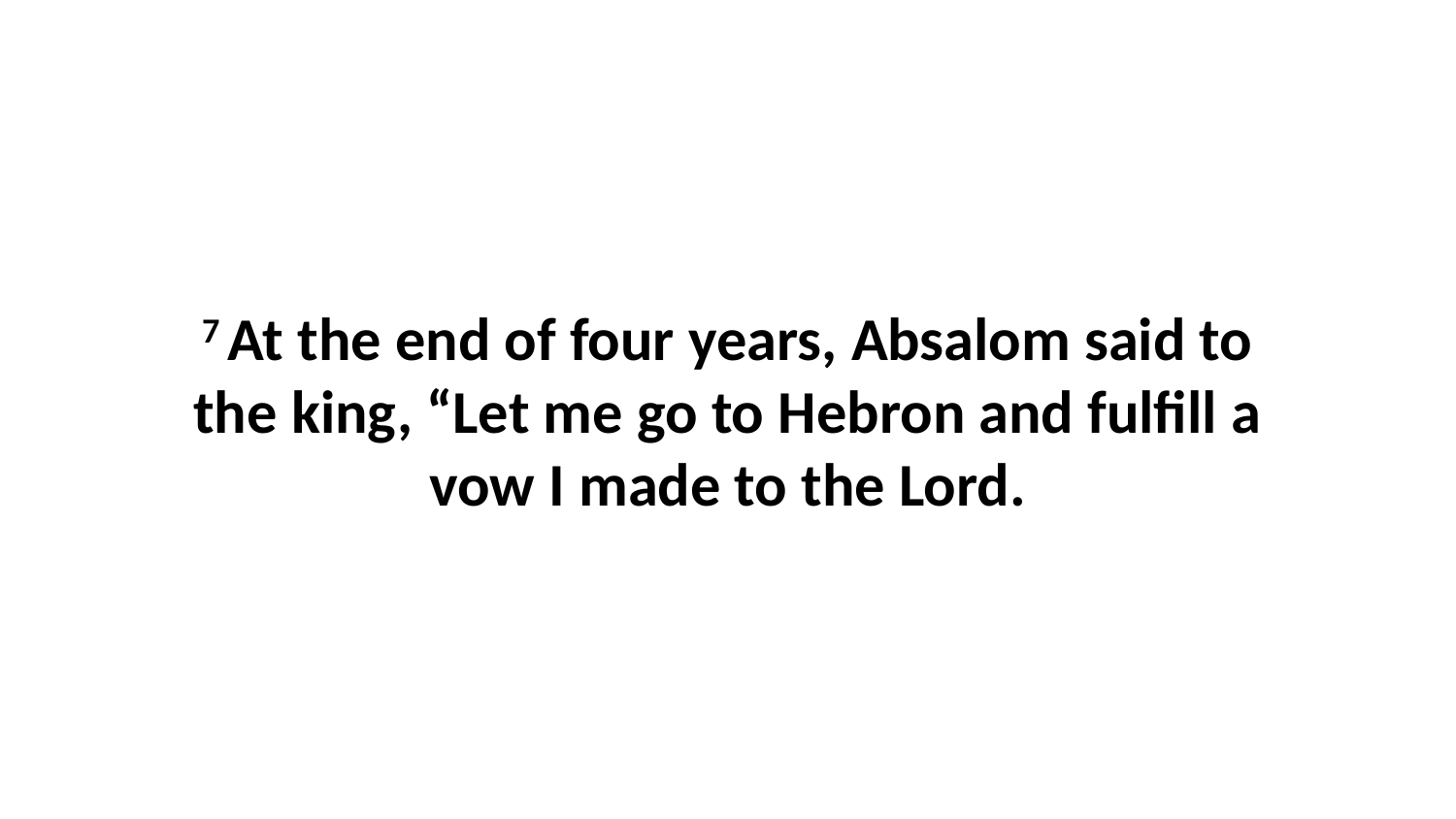

7 At the end of four years, Absalom said to the king, “Let me go to Hebron and fulfill a vow I made to the Lord.